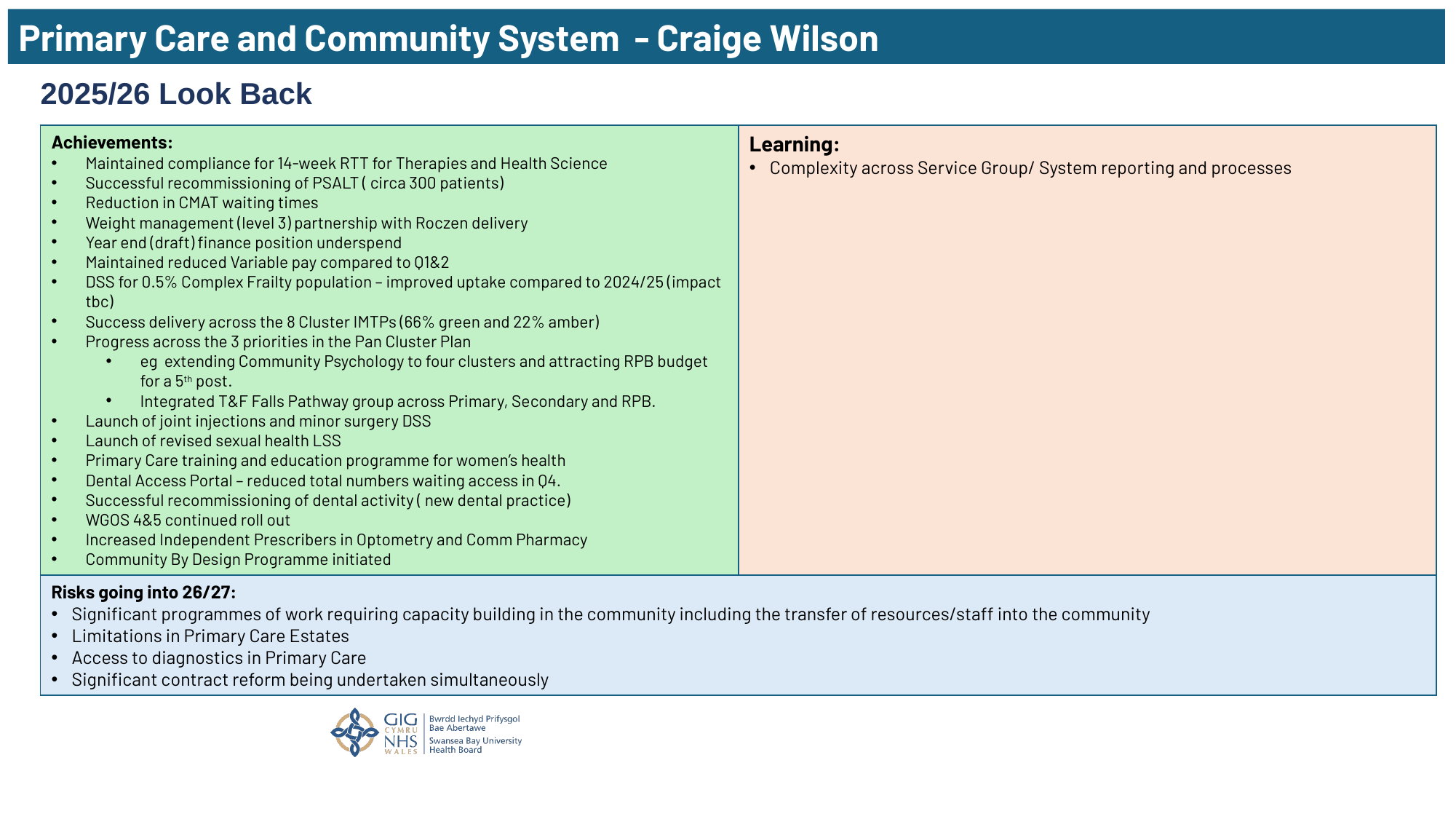

Primary Care and Community System  - Craige Wilson
# 2025/26 Look Back
| Achievements: Maintained compliance for 14-week RTT for Therapies and Health Science Successful recommissioning of PSALT ( circa 300 patients) Reduction in CMAT waiting times Weight management (level 3) partnership with Roczen delivery Year end (draft) finance position underspend Maintained reduced Variable pay compared to Q1&2 DSS for 0.5% Complex Frailty population – improved uptake compared to 2024/25 (impact tbc) Success delivery across the 8 Cluster IMTPs (66% green and 22% amber) Progress across the 3 priorities in the Pan Cluster Plan eg extending Community Psychology to four clusters and attracting RPB budget for a 5th post. Integrated T&F Falls Pathway group across Primary, Secondary and RPB. Launch of joint injections and minor surgery DSS Launch of revised sexual health LSS Primary Care training and education programme for women’s health Dental Access Portal – reduced total numbers waiting access in Q4. Successful recommissioning of dental activity ( new dental practice) WGOS 4&5 continued roll out Increased Independent Prescribers in Optometry and Comm Pharmacy Community By Design Programme initiated | Learning: Complexity across Service Group/ System reporting and processes |
| --- | --- |
| Risks going into 26/27: Significant programmes of work requiring capacity building in the community including the transfer of resources/staff into the community Limitations in Primary Care Estates Access to diagnostics in Primary Care Significant contract reform being undertaken simultaneously |  |